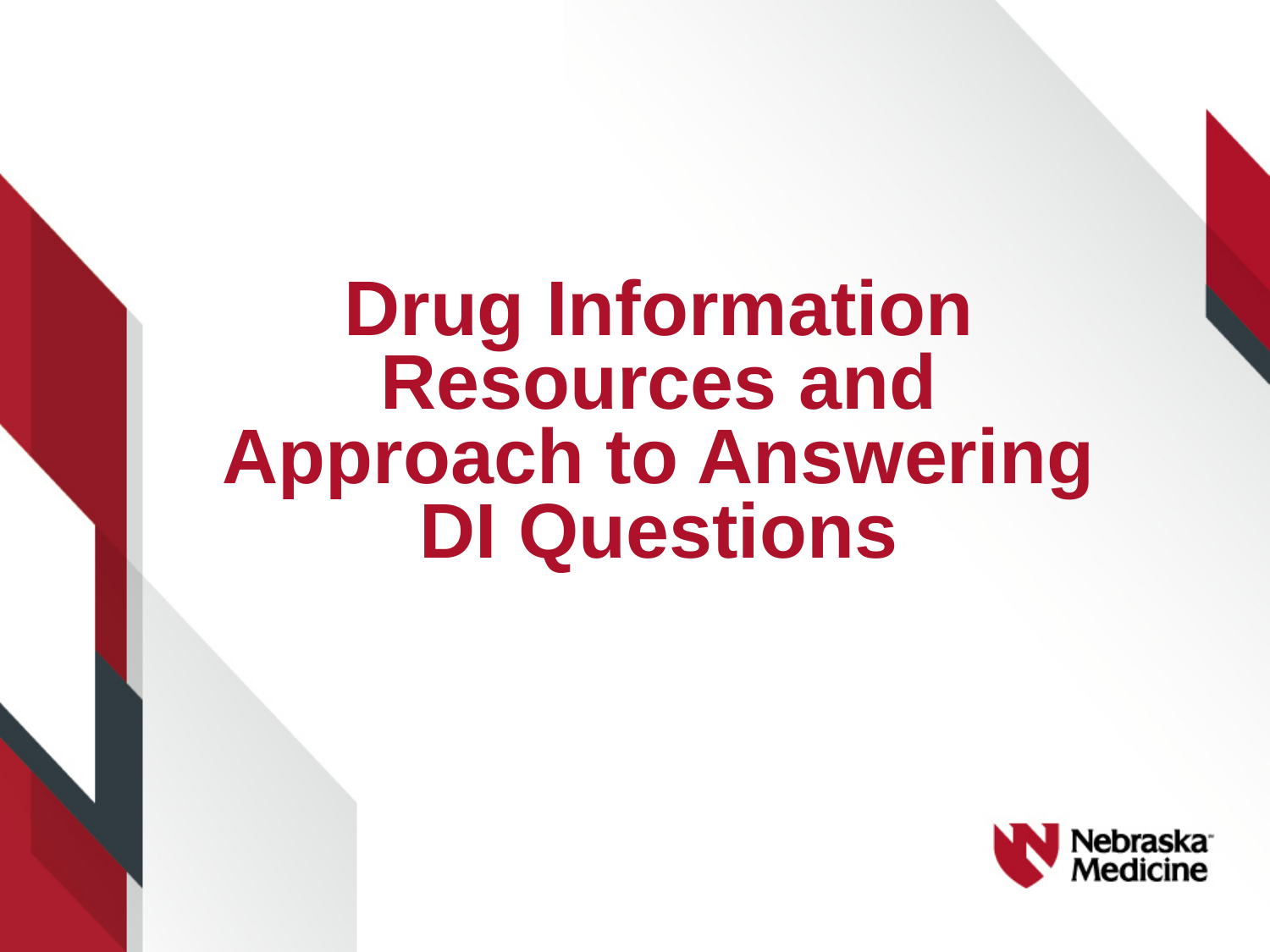

# Drug Information Resources and Approach to Answering DI Questions